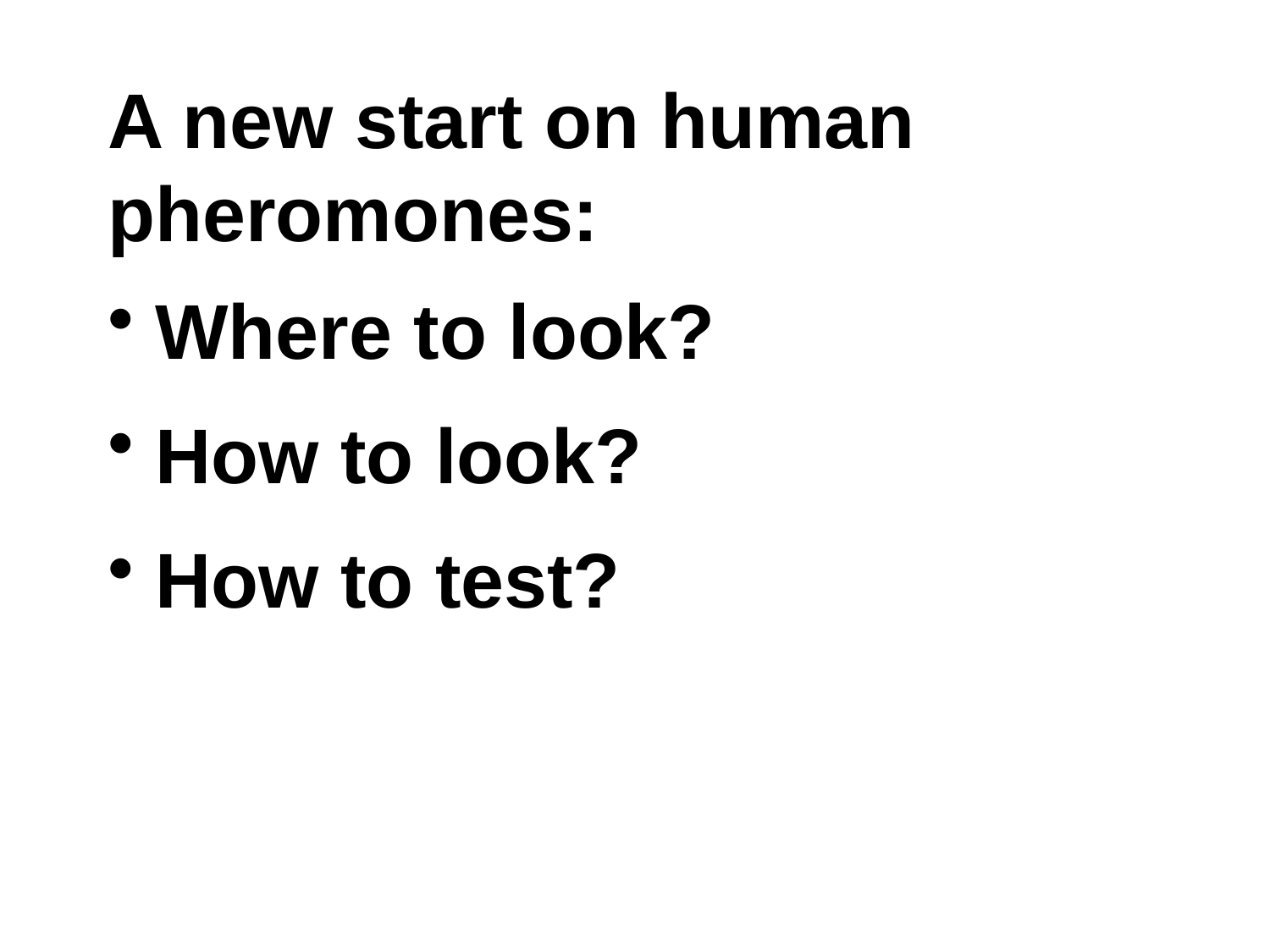

# A new start on human pheromones:
Where to look?
How to look?
How to test?